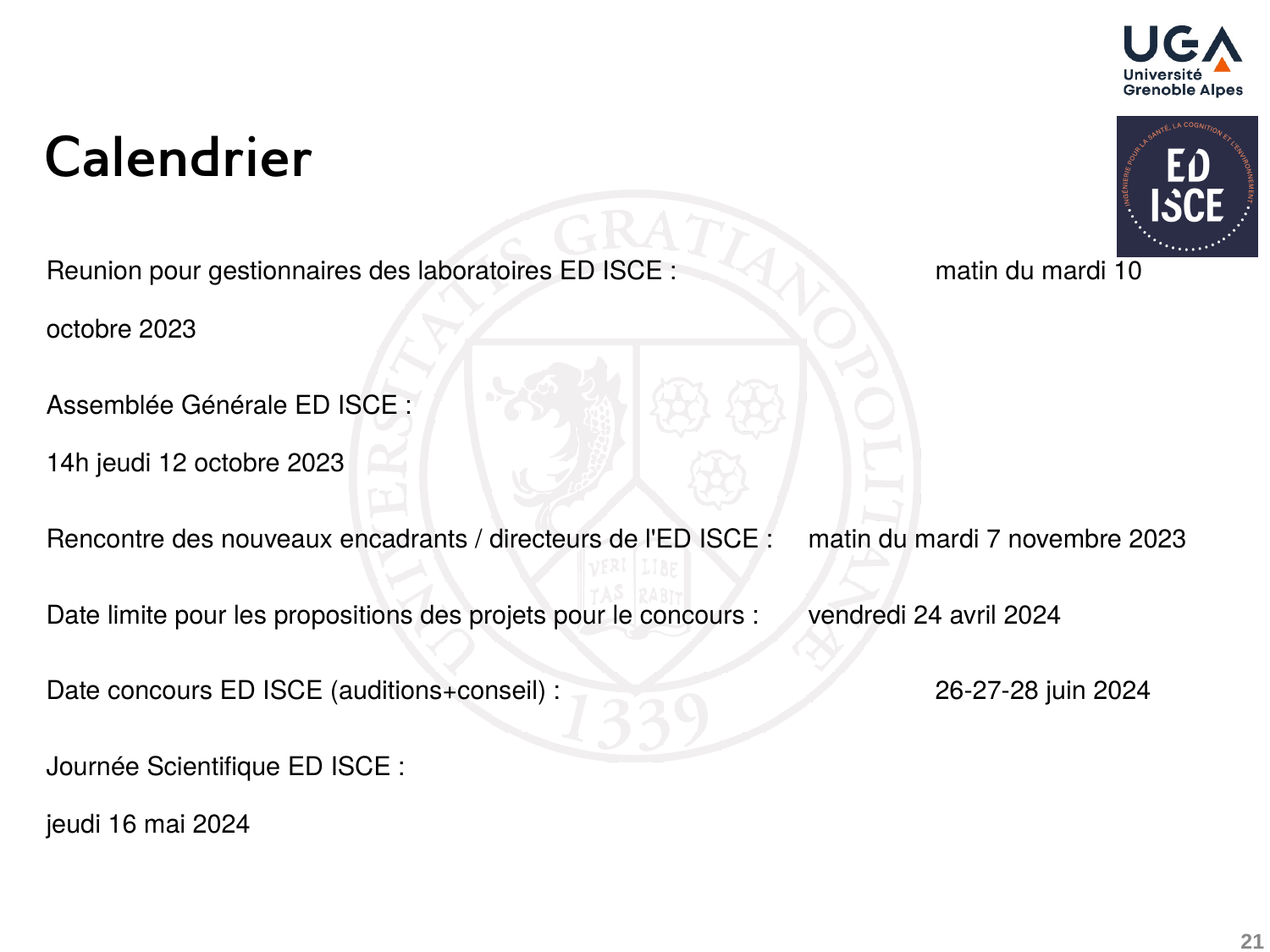

# Calendrier
Reunion pour gestionnaires des laboratoires ED ISCE : 		matin du mardi 10 octobre 2023
Assemblée Générale ED ISCE : 							14h jeudi 12 octobre 2023
Rencontre des nouveaux encadrants / directeurs de l'ED ISCE : 	matin du mardi 7 novembre 2023
Date limite pour les propositions des projets pour le concours :	vendredi 24 avril 2024
Date concours ED ISCE (auditions+conseil) :	                        	26-27-28 juin 2024
Journée Scientifique ED ISCE : 							jeudi 16 mai 2024
21